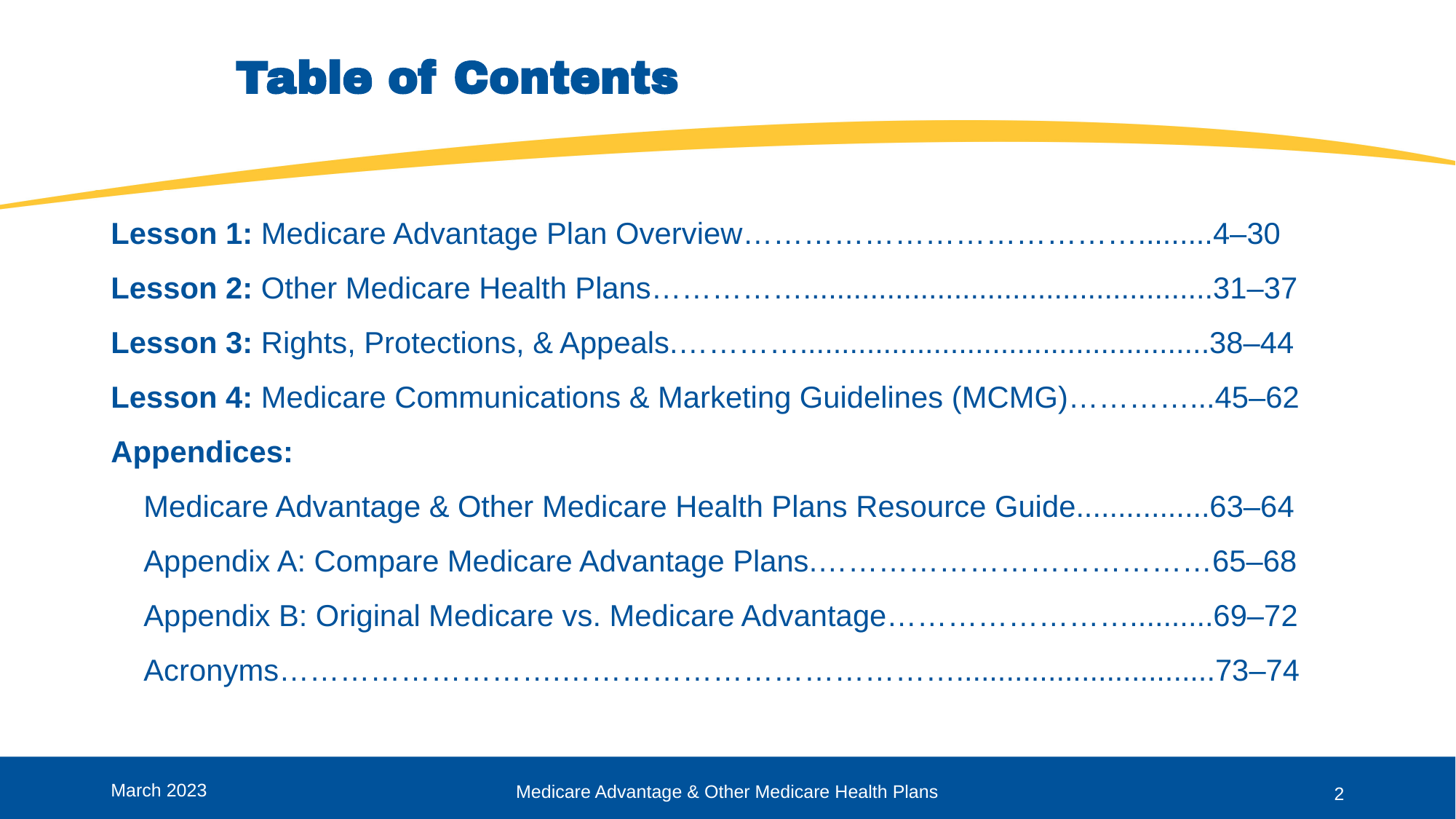

# Table of Contents
Lesson 1: Medicare Advantage Plan Overview………………………………….........4–30
Lesson 2: Other Medicare Health Plans…………….................................................31–37
Lesson 3: Rights, Protections, & Appeals.………….................................................38–44
Lesson 4: Medicare Communications & Marketing Guidelines (MCMG)…………...45–62
Appendices:
Medicare Advantage & Other Medicare Health Plans Resource Guide................63–64
Appendix A: Compare Medicare Advantage Plans.…………………………………65–68
Appendix B: Original Medicare vs. Medicare Advantage……………………..........69–72
Acronyms……………………….…………………………………...............................73–74
March 2023
Medicare Advantage & Other Medicare Health Plans
2